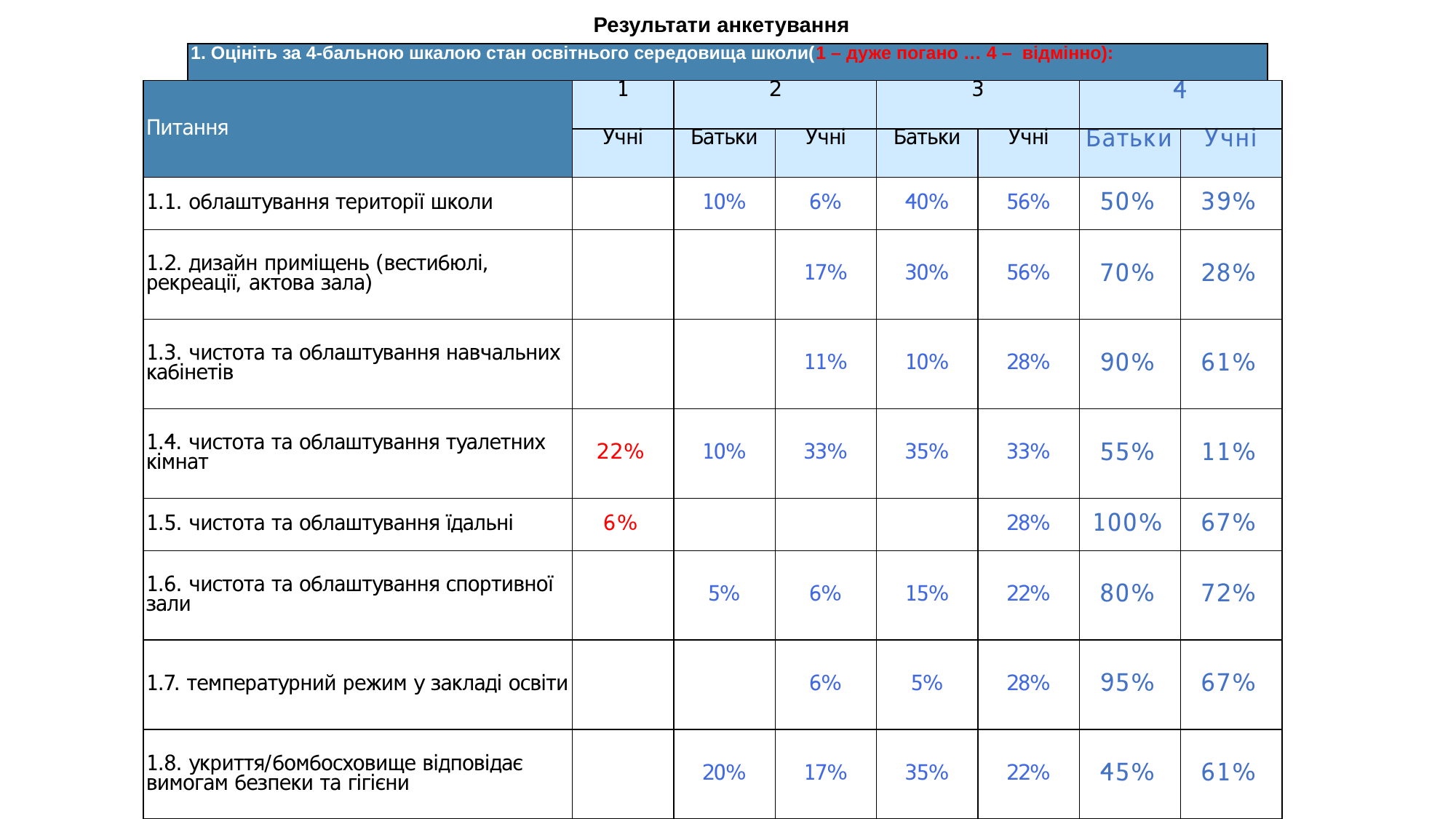

Результати анкетування
| 1. Оцініть за 4-бальною шкалою стан освітнього середовища школи(1 – дуже погано … 4 – відмінно): |
| --- |
| Питання | 1 | 2 |  | 3 |  | 4 |  |
| --- | --- | --- | --- | --- | --- | --- | --- |
|  | Учні | Батьки | Учні | Батьки | Учні | Батьки | Учні |
| 1.1. облаштування території школи |  | 10% | 6% | 40% | 56% | 50% | 39% |
| 1.2. дизайн приміщень (вестибюлі, рекреації, актова зала) |  |  | 17% | 30% | 56% | 70% | 28% |
| 1.3. чистота та облаштування навчальних кабінетів |  |  | 11% | 10% | 28% | 90% | 61% |
| 1.4. чистота та облаштування туалетних кімнат | 22% | 10% | 33% | 35% | 33% | 55% | 11% |
| 1.5. чистота та облаштування їдальні | 6% |  |  |  | 28% | 100% | 67% |
| 1.6. чистота та облаштування спортивної зали |  | 5% | 6% | 15% | 22% | 80% | 72% |
| 1.7. температурний режим у закладі освіти |  |  | 6% | 5% | 28% | 95% | 67% |
| 1.8. укриття/бомбосховище відповідає вимогам безпеки та гігієни |  | 20% | 17% | 35% | 22% | 45% | 61% |